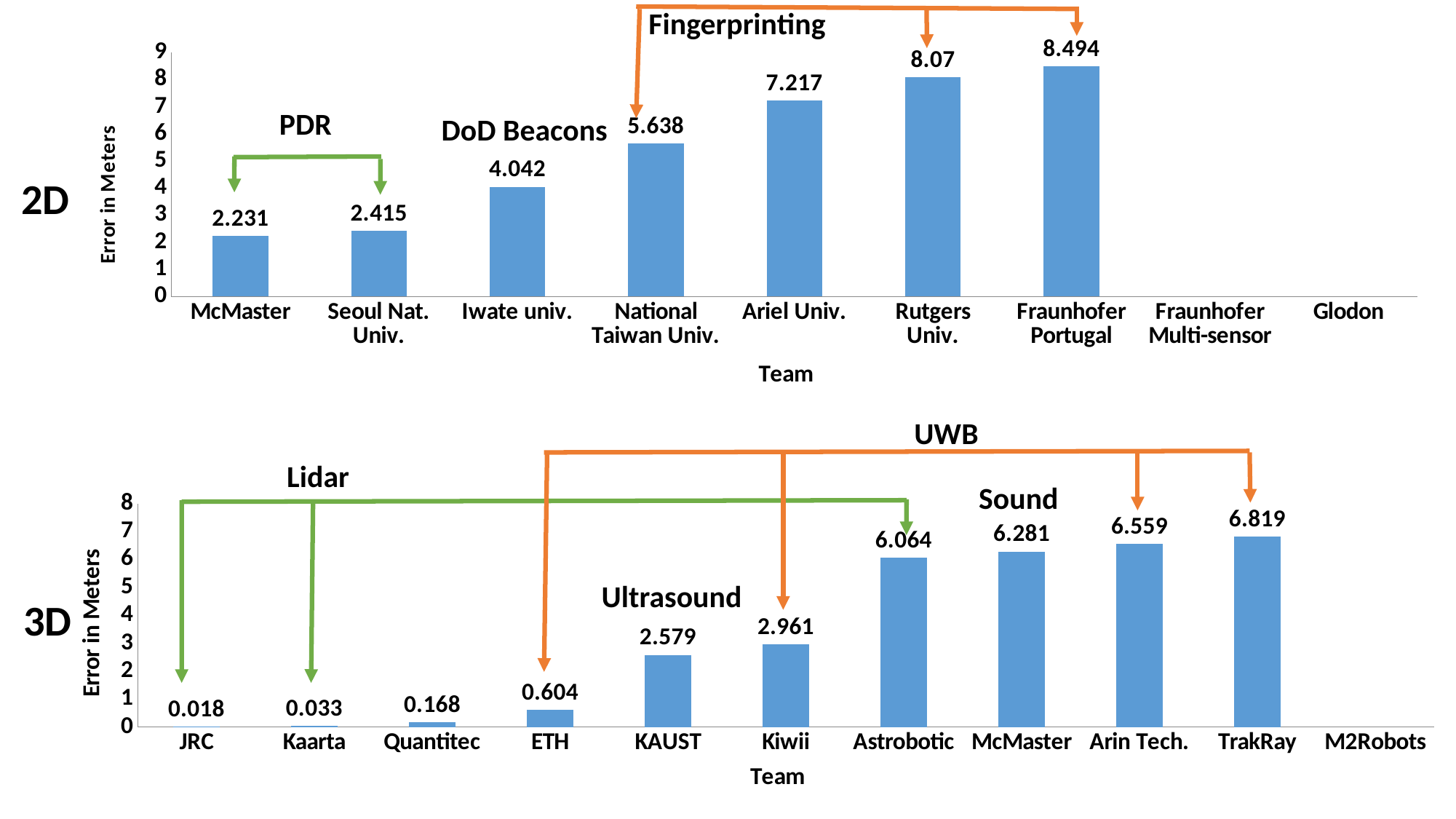

Fingerprinting

### Chart

| Category |  |
|---|---|
| McMaster | 2.231 |
| Seoul Nat. Univ. | 2.415 |
| Iwate univ. | 4.042 |
| National Taiwan Univ. | 5.638 |
| Ariel Univ. | 7.217 |
| Rutgers Univ. | 8.07 |
| Fraunhofer Portugal | 8.494 |
| Fraunhofer Multi-sensor | None |
| Glodon | None |
PDR
DoD Beacons
2D
UWB
Lidar
Sound

### Chart

| Category |  |
|---|---|
| JRC | 0.018 |
| Kaarta | 0.033 |
| Quantitec | 0.168 |
| ETH | 0.604 |
| KAUST | 2.579 |
| Kiwii | 2.961 |
| Astrobotic | 6.064 |
| McMaster | 6.281 |
| Arin Tech. | 6.559 |
| TrakRay | 6.819 |
| M2Robots | None |
Ultrasound
3D